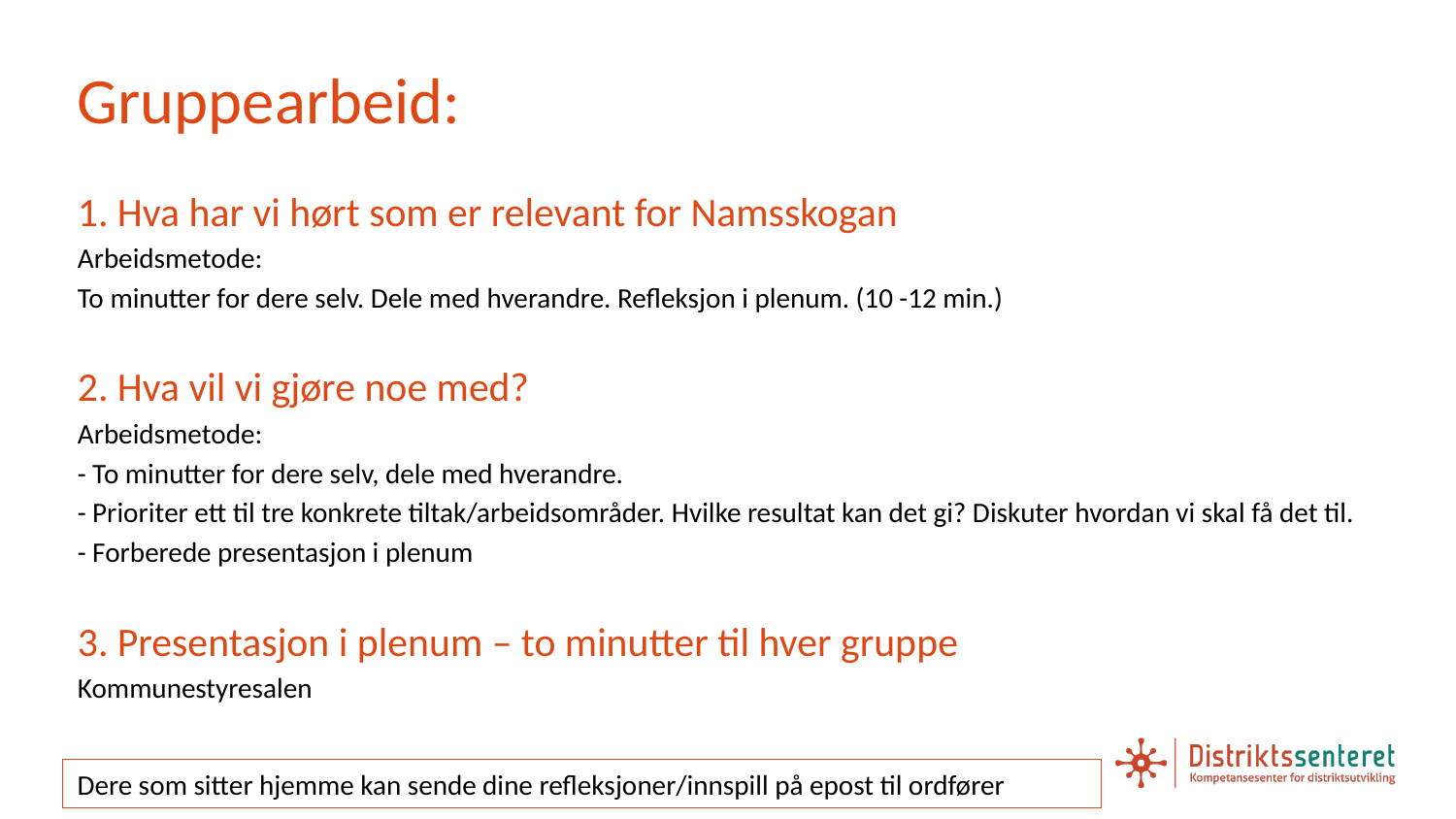

# Gruppearbeid:
1. Hva har vi hørt som er relevant for Namsskogan
Arbeidsmetode:
To minutter for dere selv. Dele med hverandre. Refleksjon i plenum. (10 -12 min.)

2. Hva vil vi gjøre noe med?
Arbeidsmetode:
- To minutter for dere selv, dele med hverandre.
- Prioriter ett til tre konkrete tiltak/arbeidsområder. Hvilke resultat kan det gi? Diskuter hvordan vi skal få det til.
- Forberede presentasjon i plenum

3. Presentasjon i plenum – to minutter til hver gruppe
Kommunestyresalen

Dere som sitter hjemme kan sende dine refleksjoner/innspill på epost til ordfører